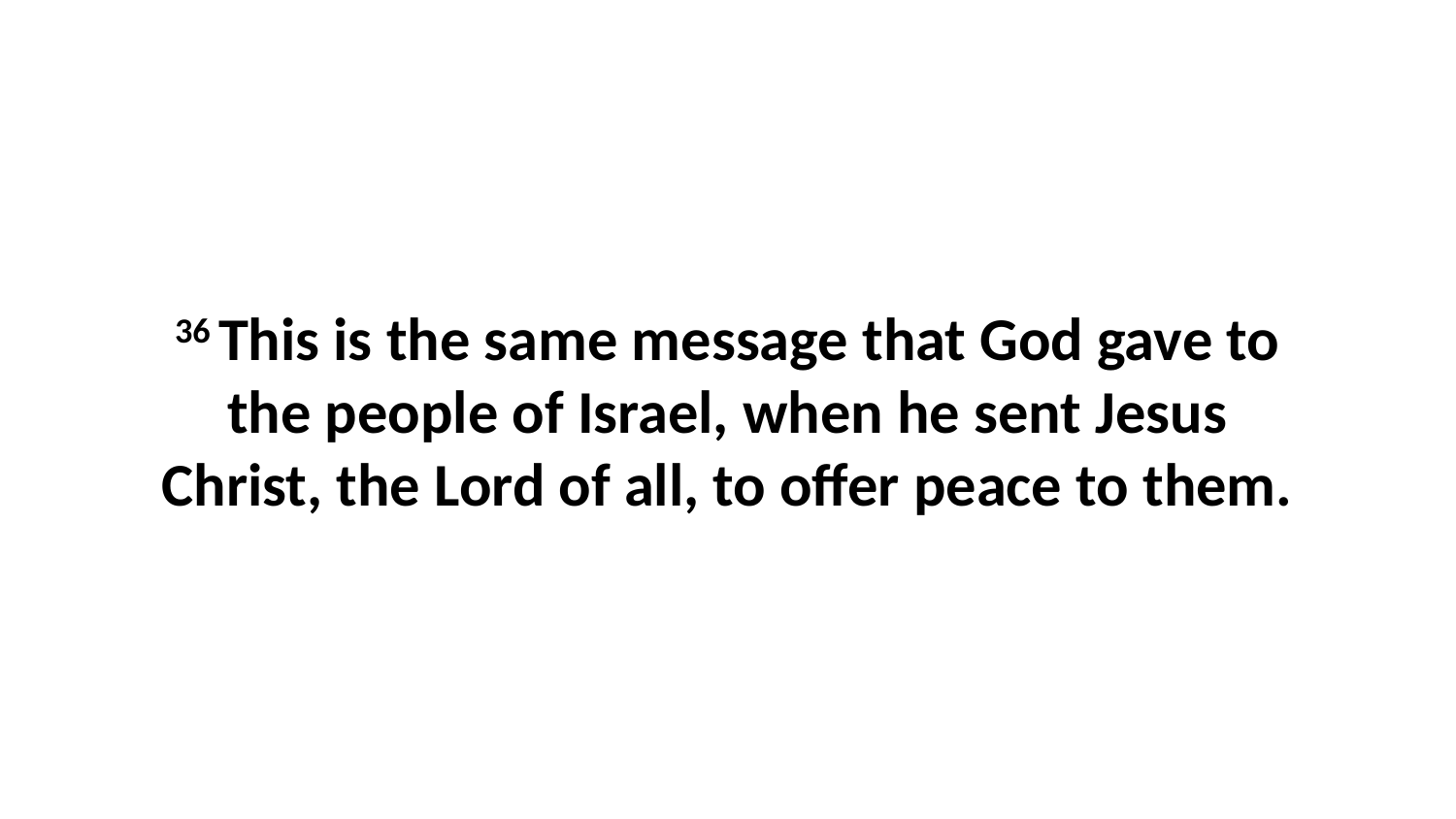

36 This is the same message that God gave to the people of Israel, when he sent Jesus Christ, the Lord of all, to offer peace to them.